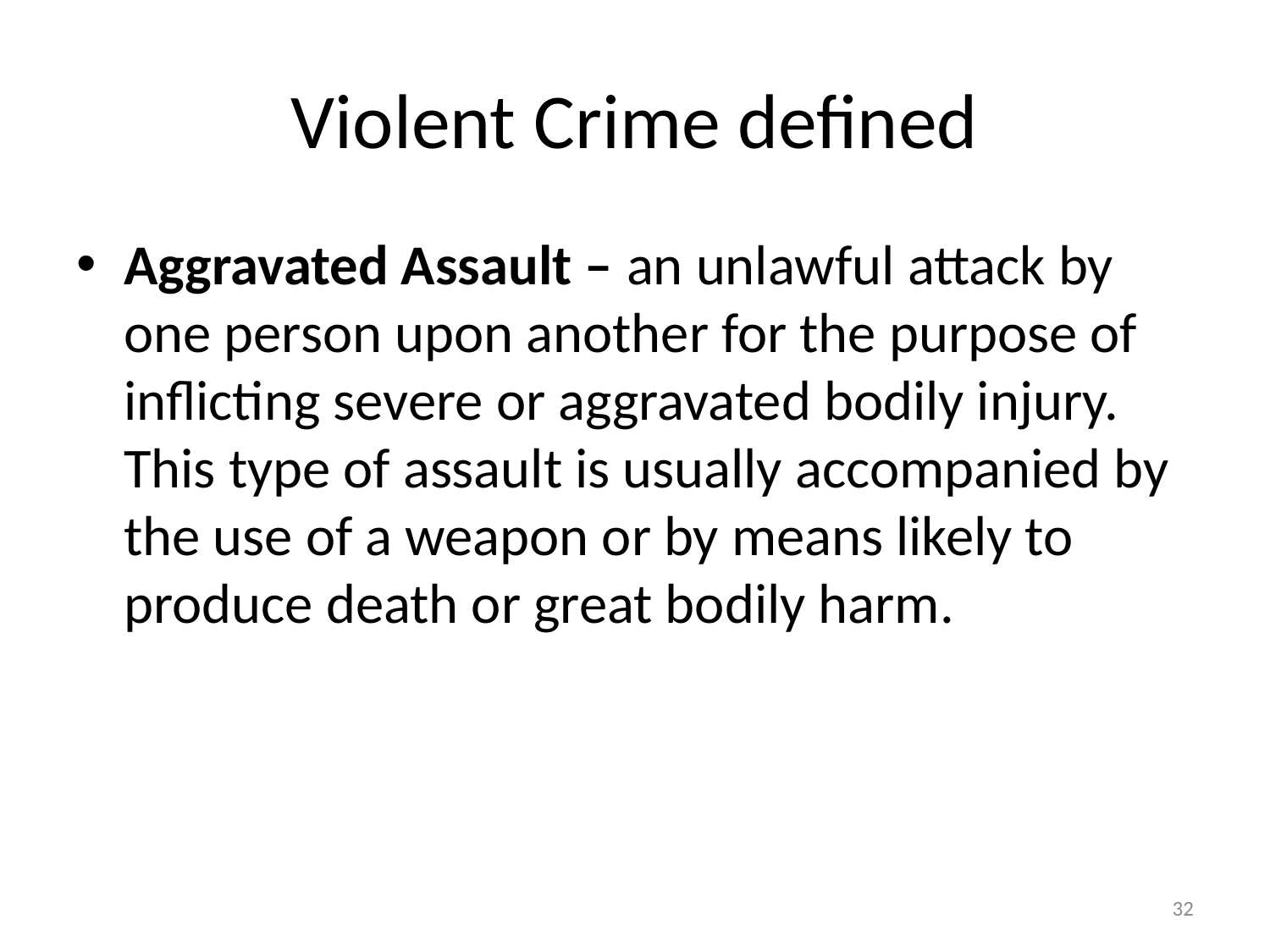

# Violent Crime defined
Aggravated Assault – an unlawful attack by one person upon another for the purpose of inflicting severe or aggravated bodily injury. This type of assault is usually accompanied by the use of a weapon or by means likely to produce death or great bodily harm.
32